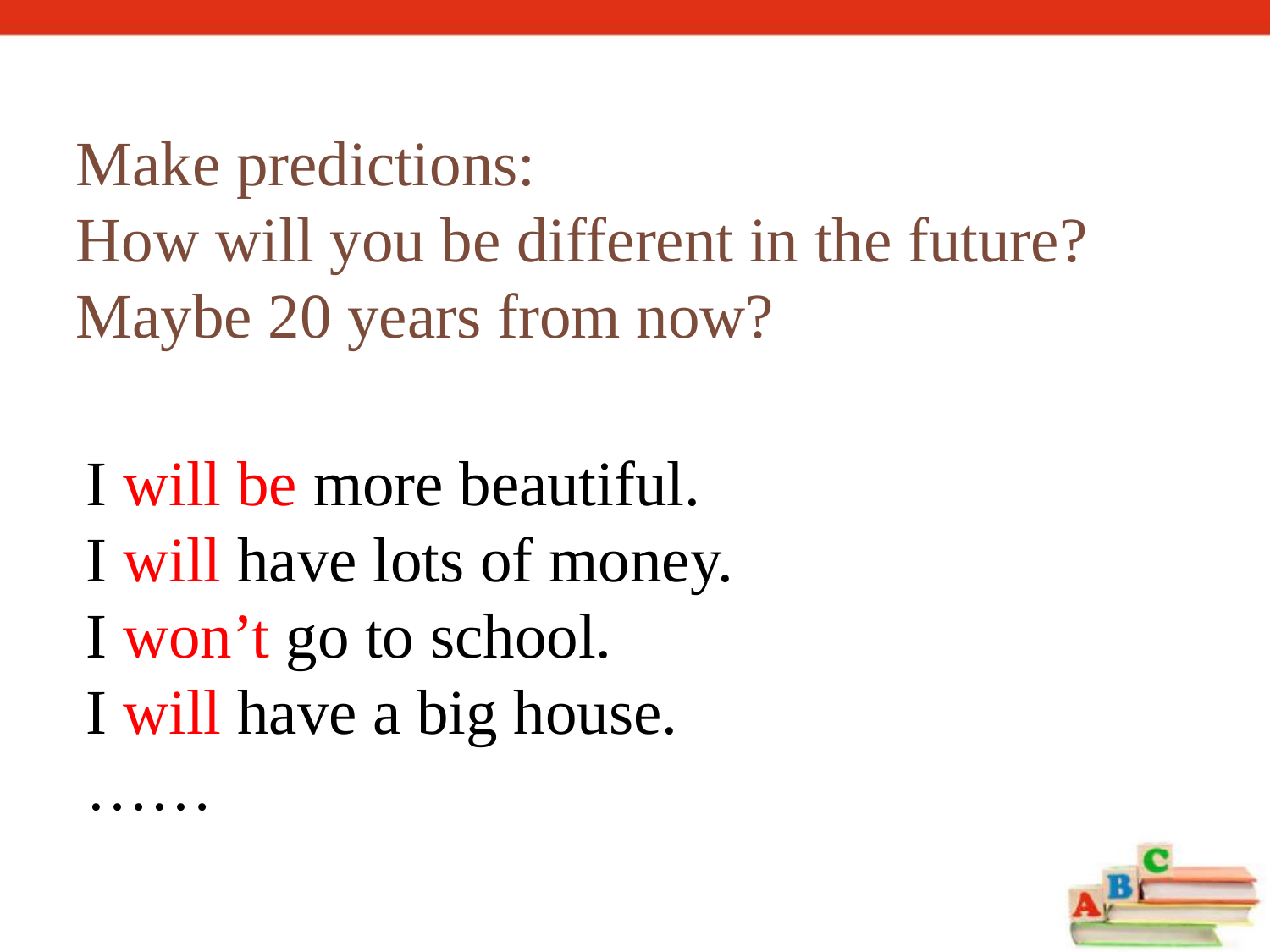

Make predictions:
How will you be different in the future?
Maybe 20 years from now?
I will be more beautiful.
I will have lots of money.
I won’t go to school.
I will have a big house.
……